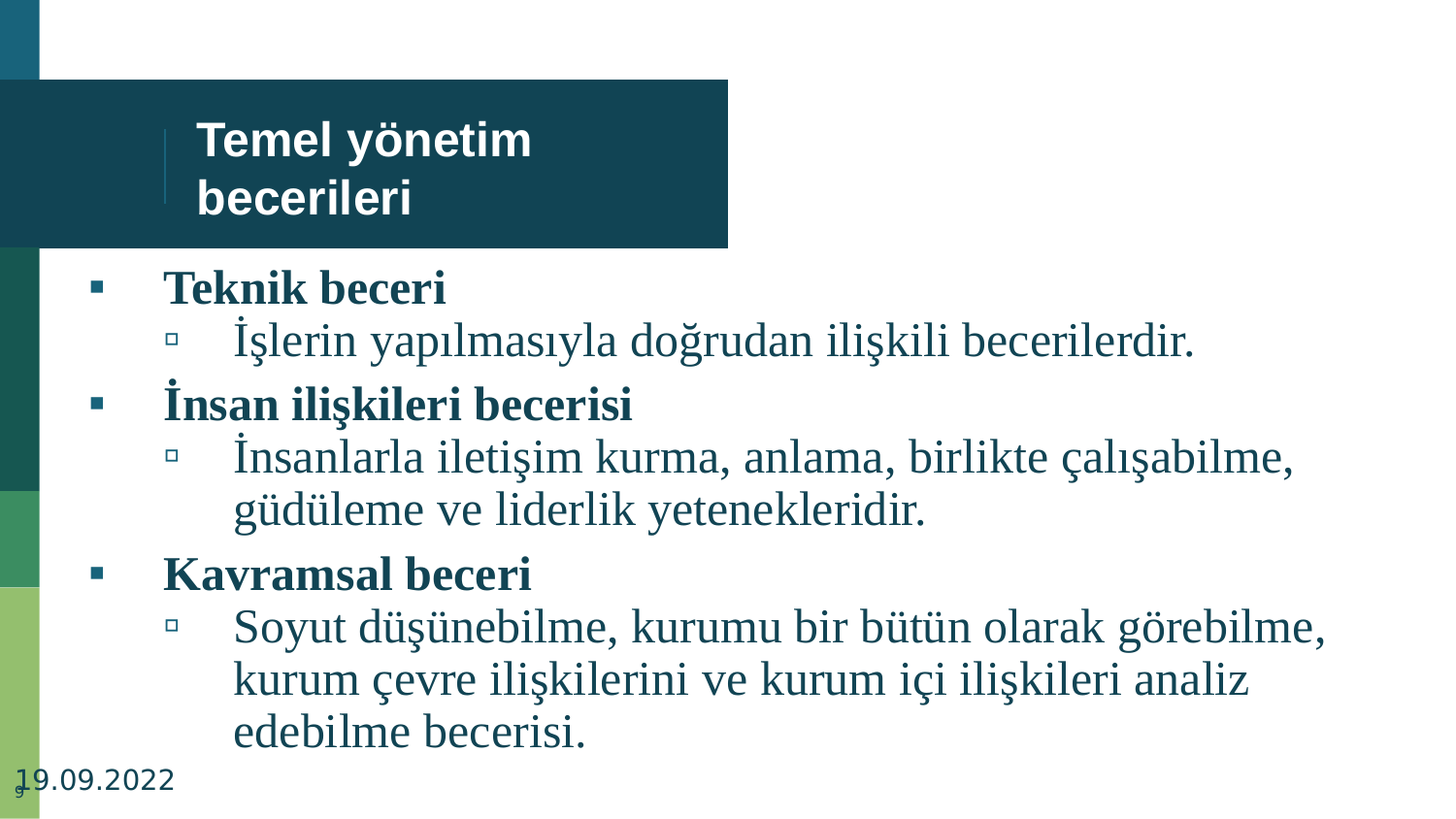

# Temel yönetim becerileri
Teknik beceri
İşlerin yapılmasıyla doğrudan ilişkili becerilerdir.
İnsan ilişkileri becerisi
İnsanlarla iletişim kurma, anlama, birlikte çalışabilme, güdüleme ve liderlik yetenekleridir.
Kavramsal beceri
Soyut düşünebilme, kurumu bir bütün olarak görebilme, kurum çevre ilişkilerini ve kurum içi ilişkileri analiz edebilme becerisi.
19.09.2022
9